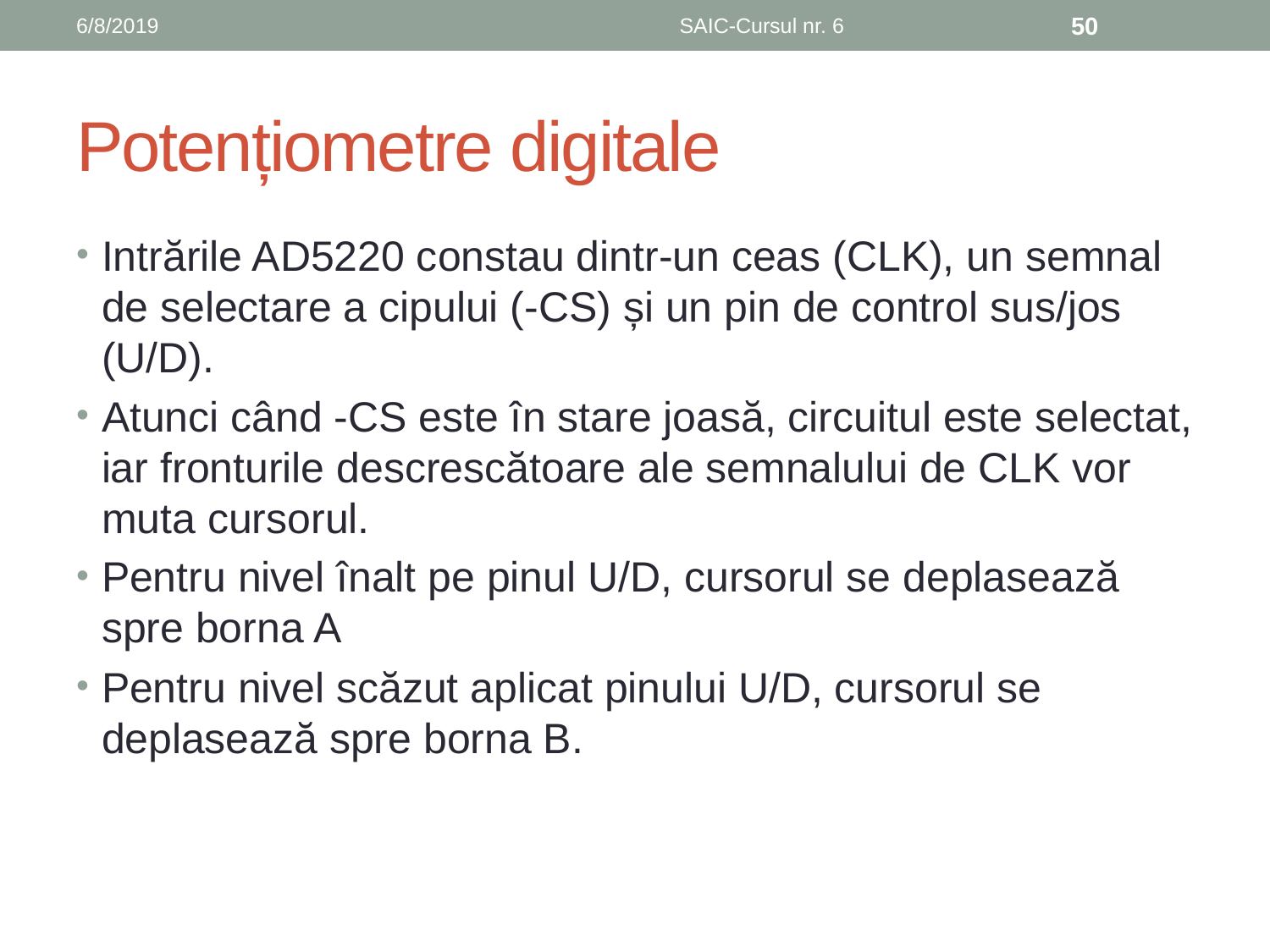

6/8/2019
SAIC-Cursul nr. 6
50
# Potențiometre digitale
Intrările AD5220 constau dintr-un ceas (CLK), un semnal de selectare a cipului (-CS) și un pin de control sus/jos (U/D).
Atunci când -CS este în stare joasă, circuitul este selectat, iar fronturile descrescătoare ale semnalului de CLK vor muta cursorul.
Pentru nivel înalt pe pinul U/D, cursorul se deplasează spre borna A
Pentru nivel scăzut aplicat pinului U/D, cursorul se deplasează spre borna B.